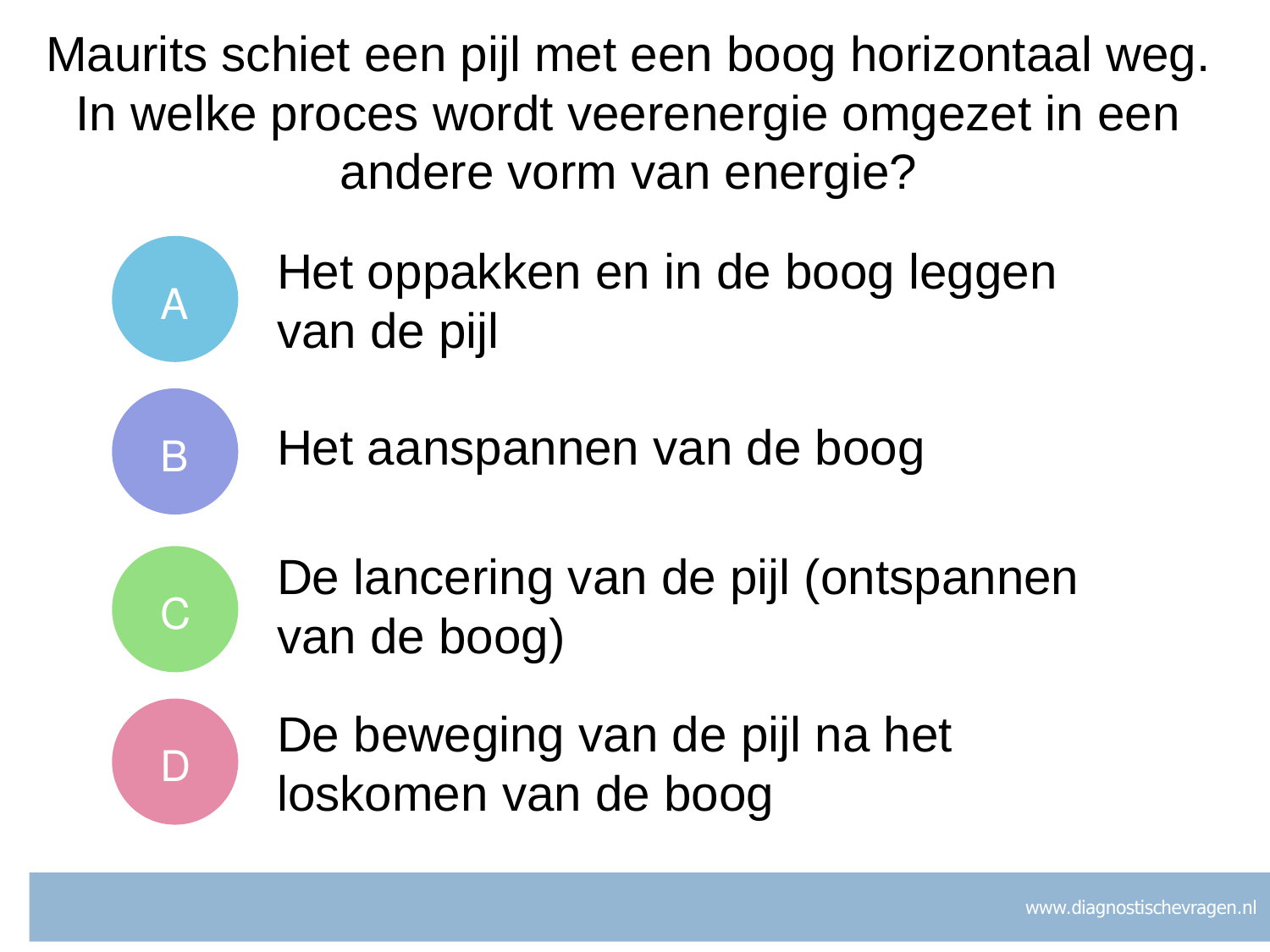

# Maurits schiet een pijl met een boog horizontaal weg. In welke proces wordt veerenergie omgezet in een andere vorm van energie?

A
Het oppakken en in de boog leggen van de pijl

B
Het aanspannen van de boog

C
De lancering van de pijl (ontspannen van de boog)

D
De beweging van de pijl na het loskomen van de boog

www.diagnostischevragen.nl